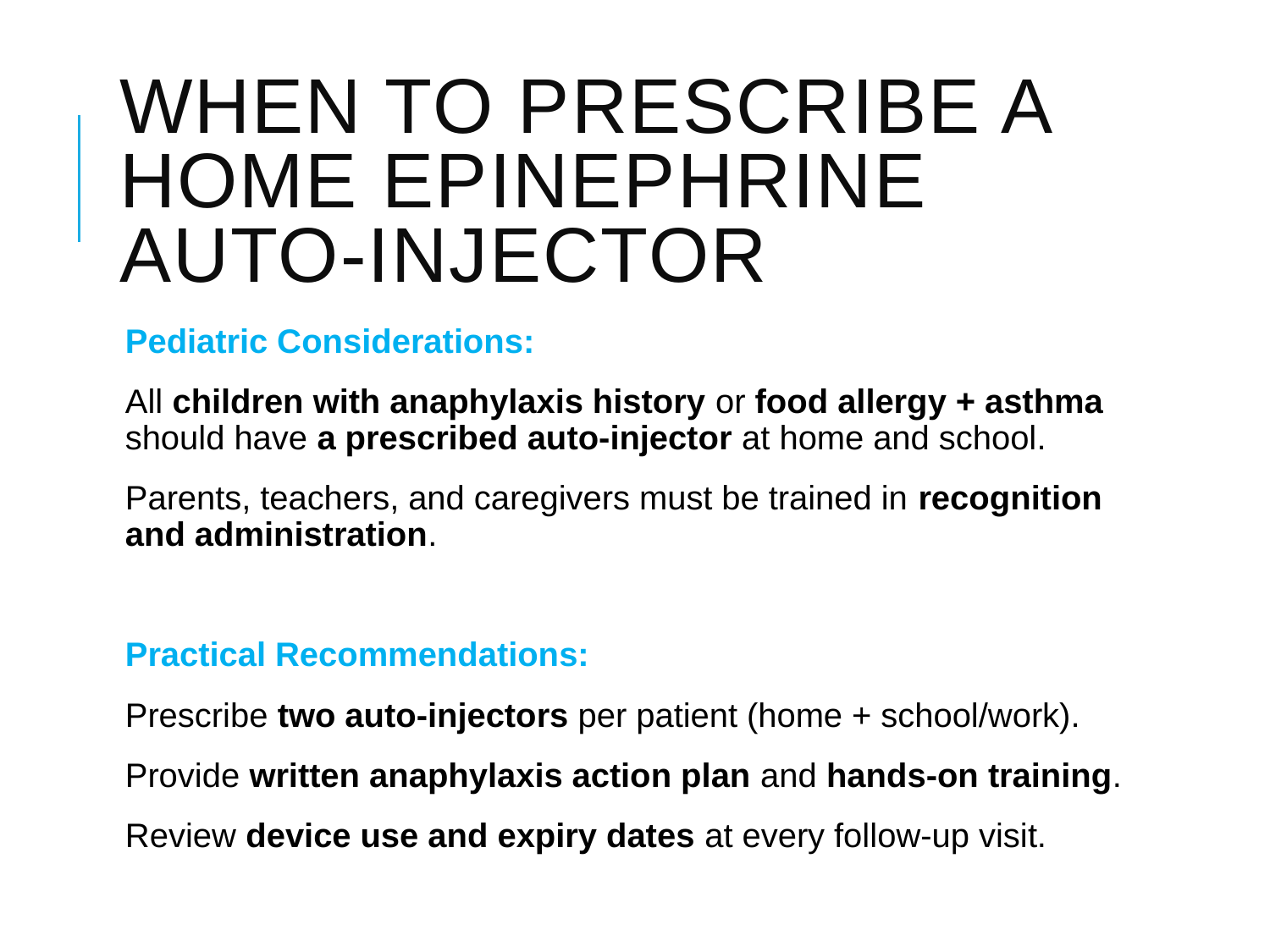

# When to Prescribe a Home Epinephrine Auto-Injector
Pediatric Considerations:
All children with anaphylaxis history or food allergy + asthma should have a prescribed auto-injector at home and school.
Parents, teachers, and caregivers must be trained in recognition and administration.

Practical Recommendations:
Prescribe two auto-injectors per patient (home + school/work).
Provide written anaphylaxis action plan and hands-on training.
Review device use and expiry dates at every follow-up visit.